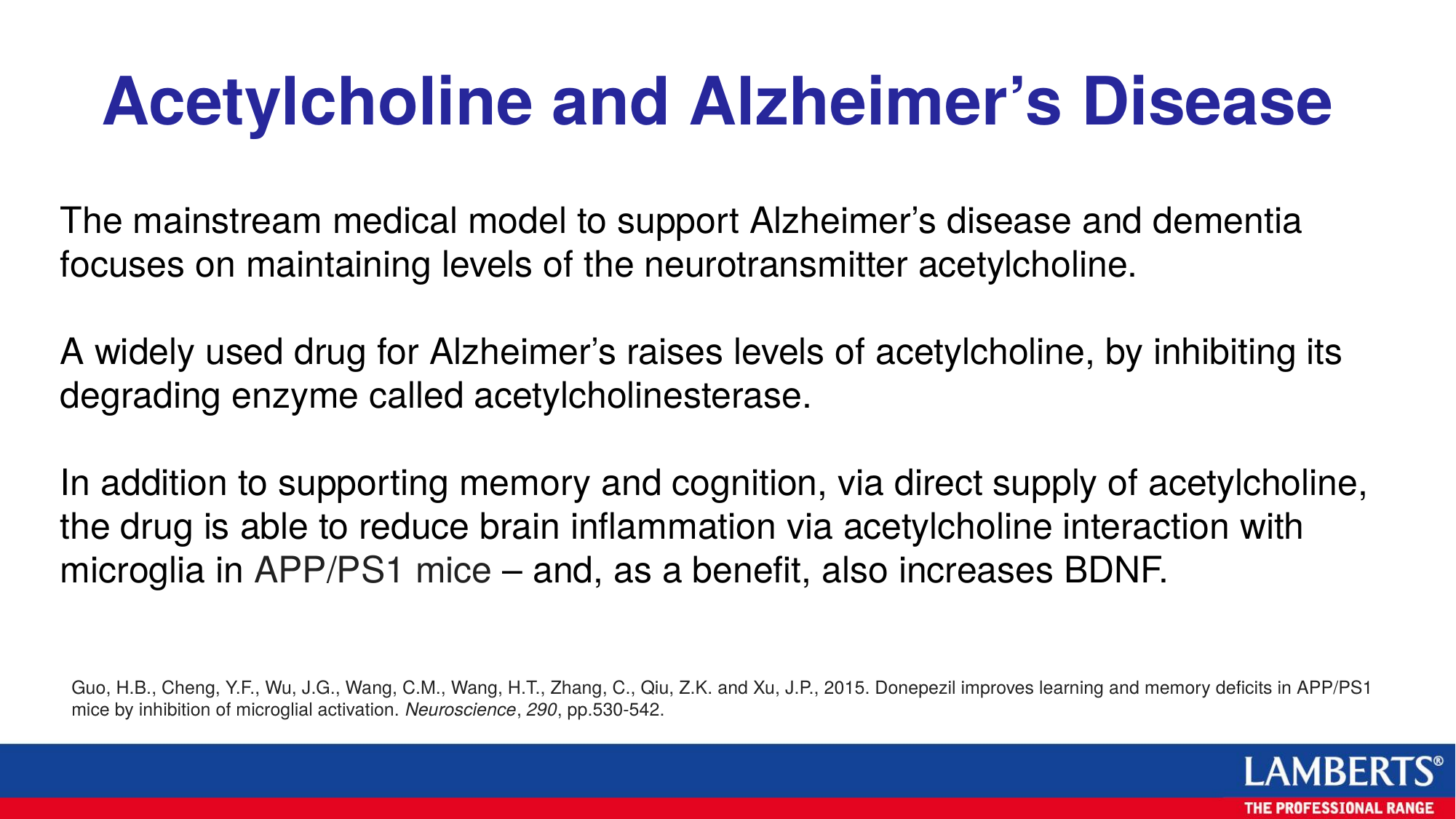

Acetylcholine and Alzheimer’s Disease
The mainstream medical model to support Alzheimer’s disease and dementia focuses on maintaining levels of the neurotransmitter acetylcholine.

A widely used drug for Alzheimer’s raises levels of acetylcholine, by inhibiting its degrading enzyme called acetylcholinesterase.

In addition to supporting memory and cognition, via direct supply of acetylcholine, the drug is able to reduce brain inflammation via acetylcholine interaction with microglia in APP/PS1 mice – and, as a benefit, also increases BDNF.
Guo, H.B., Cheng, Y.F., Wu, J.G., Wang, C.M., Wang, H.T., Zhang, C., Qiu, Z.K. and Xu, J.P., 2015. Donepezil improves learning and memory deficits in APP/PS1 mice by inhibition of microglial activation. Neuroscience, 290, pp.530-542.